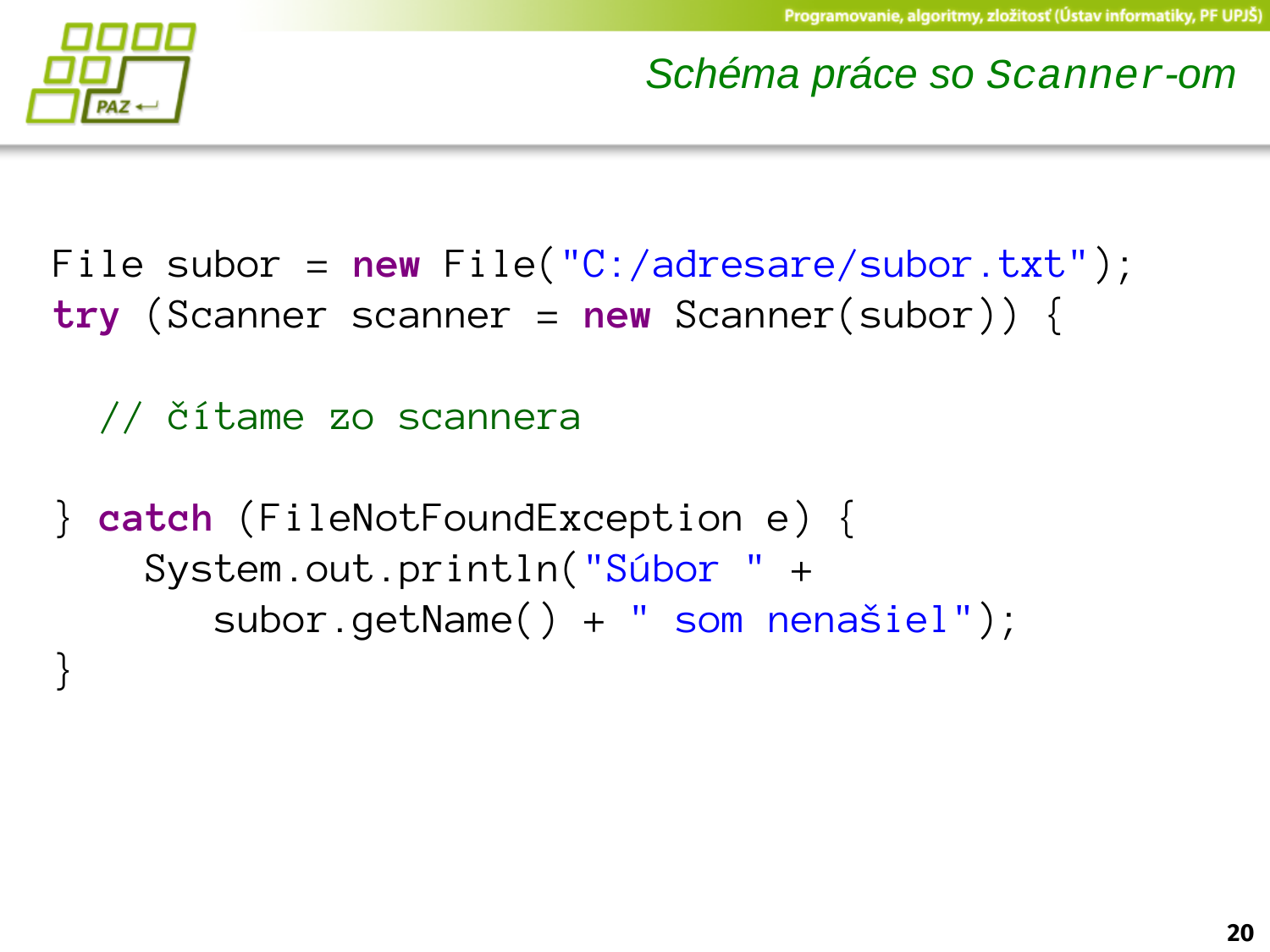

# Schéma práce so Scanner-om

File subor = new File("C:/adresare/subor.txt");
try (Scanner scanner = new Scanner(subor)) {

  // čítame zo scannera

} catch (FileNotFoundException e) {
    System.out.println("Súbor " +
       subor.getName() + " som nenašiel");
}